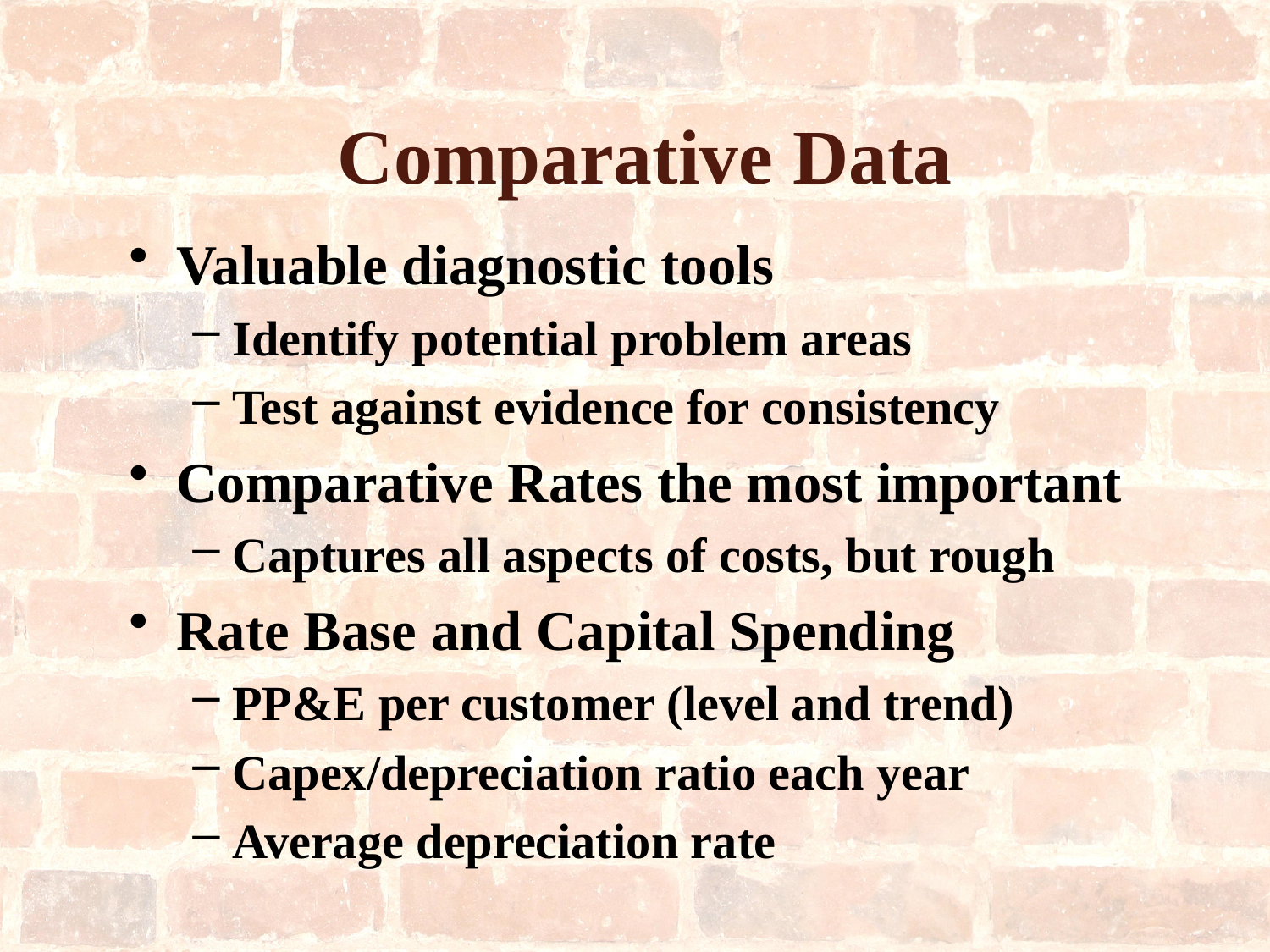

# Comparative Data
Valuable diagnostic tools
Identify potential problem areas
Test against evidence for consistency
Comparative Rates the most important
Captures all aspects of costs, but rough
Rate Base and Capital Spending
PP&E per customer (level and trend)
Capex/depreciation ratio each year
Average depreciation rate